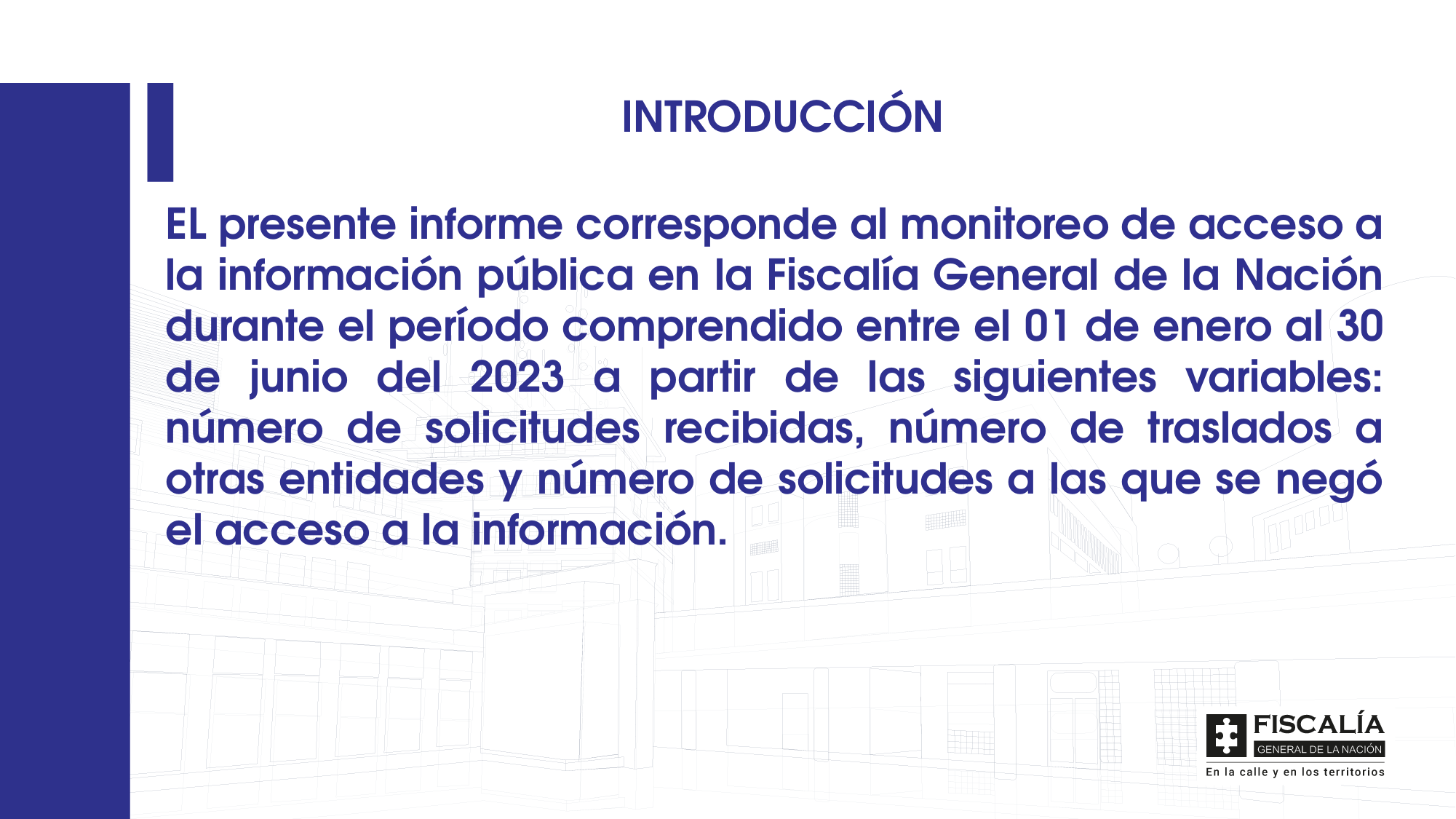

INTRODUCCIÓN

EL presente informe corresponde al monitoreo de acceso a la información pública en la Fiscalía General de la Nación durante el período comprendido entre el 01 de enero al 30 de junio del 2023 a partir de las siguientes variables: número de solicitudes recibidas, número de traslados a otras entidades y número de solicitudes a las que se negó el acceso a la información.